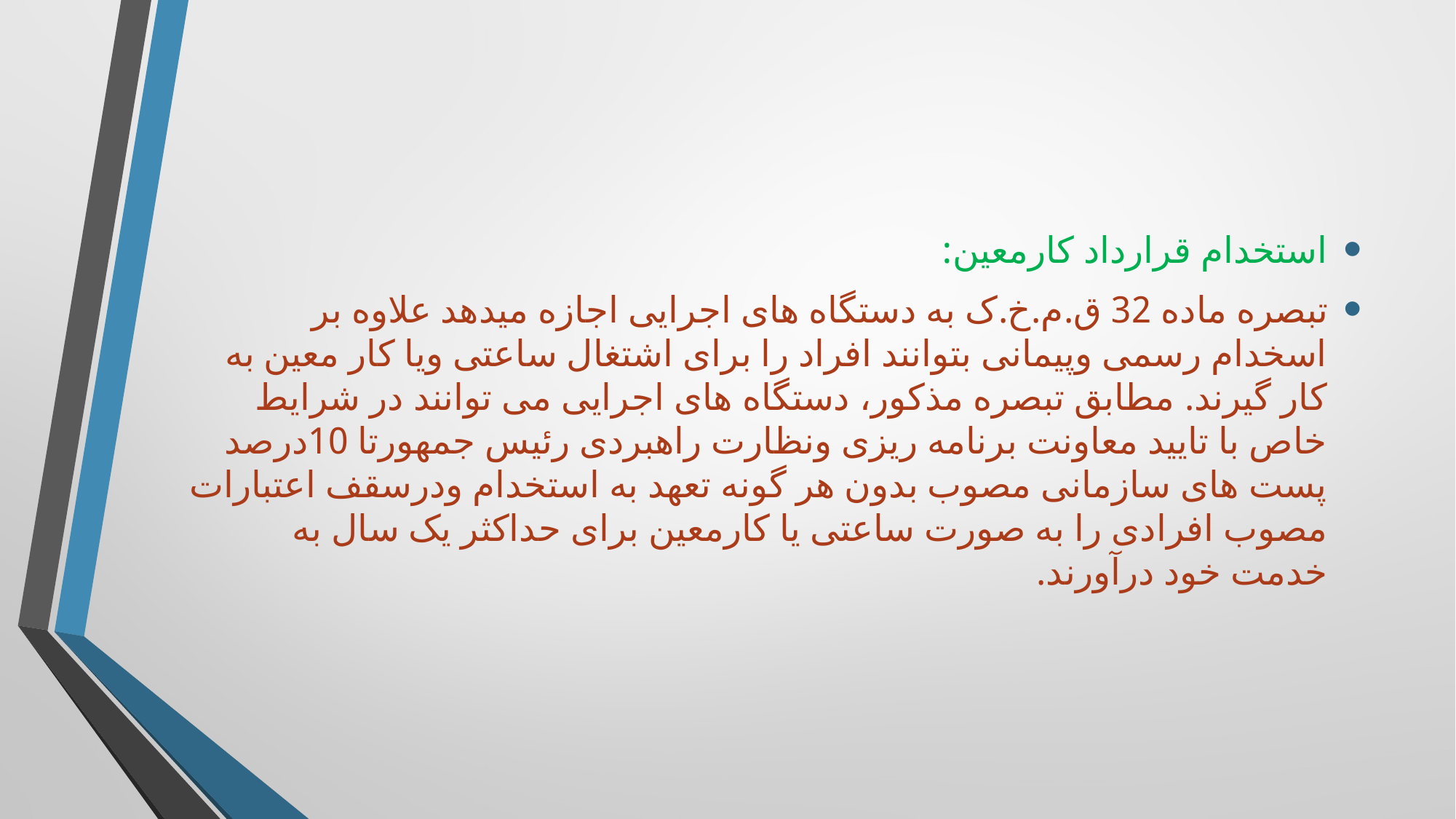

استخدام قرارداد کارمعین:
تبصره ماده 32 ق.م.خ.ک به دستگاه های اجرایی اجازه میدهد علاوه بر اسخدام رسمی وپیمانی بتوانند افراد را برای اشتغال ساعتی ویا کار معین به کار گیرند. مطابق تبصره مذکور، دستگاه های اجرایی می توانند در شرایط خاص با تایید معاونت برنامه ریزی ونظارت راهبردی رئیس جمهورتا 10درصد پست های سازمانی مصوب بدون هر گونه تعهد به استخدام ودرسقف اعتبارات مصوب افرادی را به صورت ساعتی یا کارمعین برای حداکثر یک سال به خدمت خود درآورند.
#